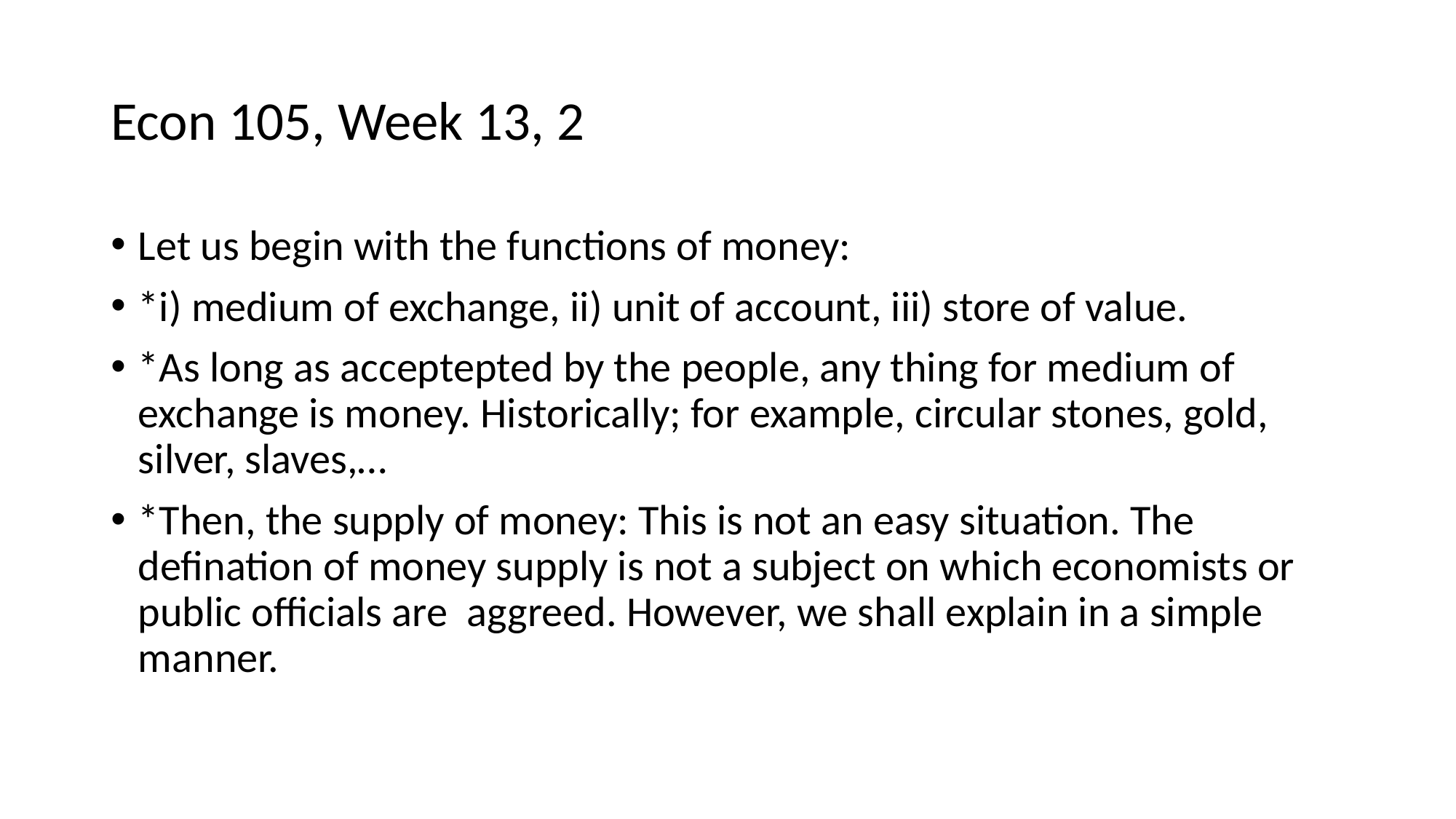

# Econ 105, Week 13, 2
Let us begin with the functions of money:
*i) medium of exchange, ii) unit of account, iii) store of value.
*As long as acceptepted by the people, any thing for medium of exchange is money. Historically; for example, circular stones, gold, silver, slaves,…
*Then, the supply of money: This is not an easy situation. The defination of money supply is not a subject on which economists or public officials are  aggreed. However, we shall explain in a simple manner.